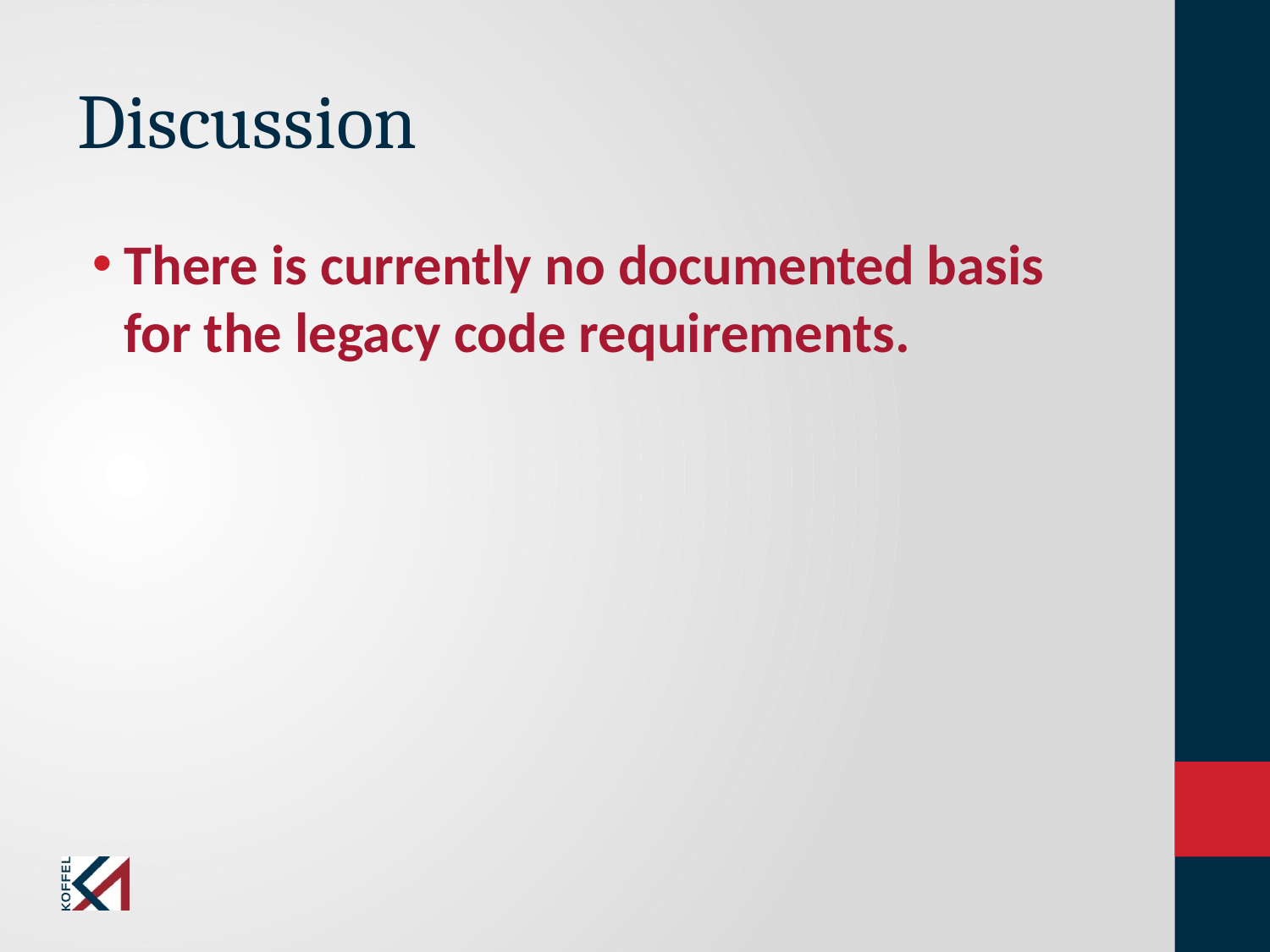

# Discussion
There is currently no documented basis for the legacy code requirements.